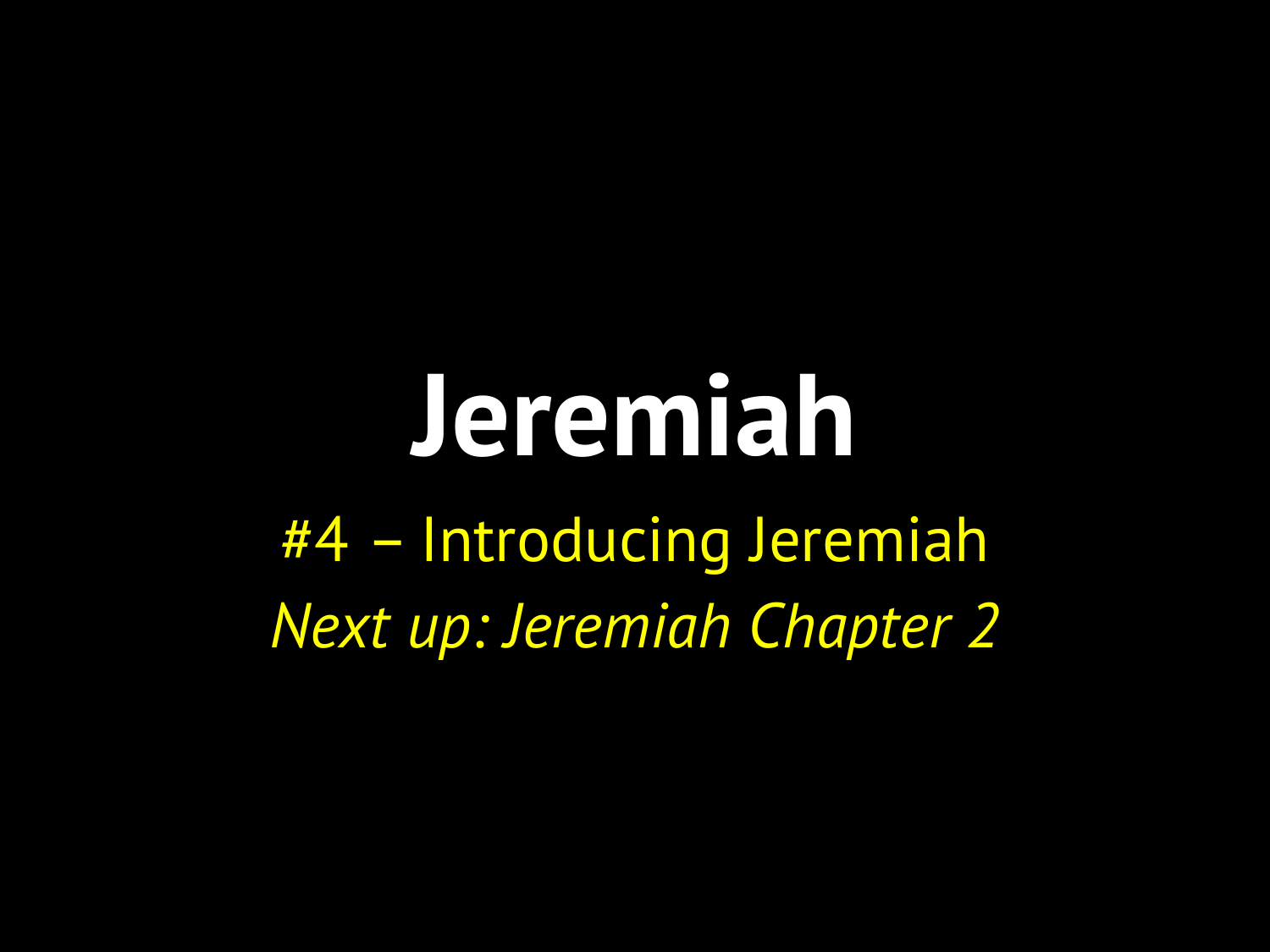

# Jeremiah
#4 – Introducing Jeremiah
Next up: Jeremiah Chapter 2